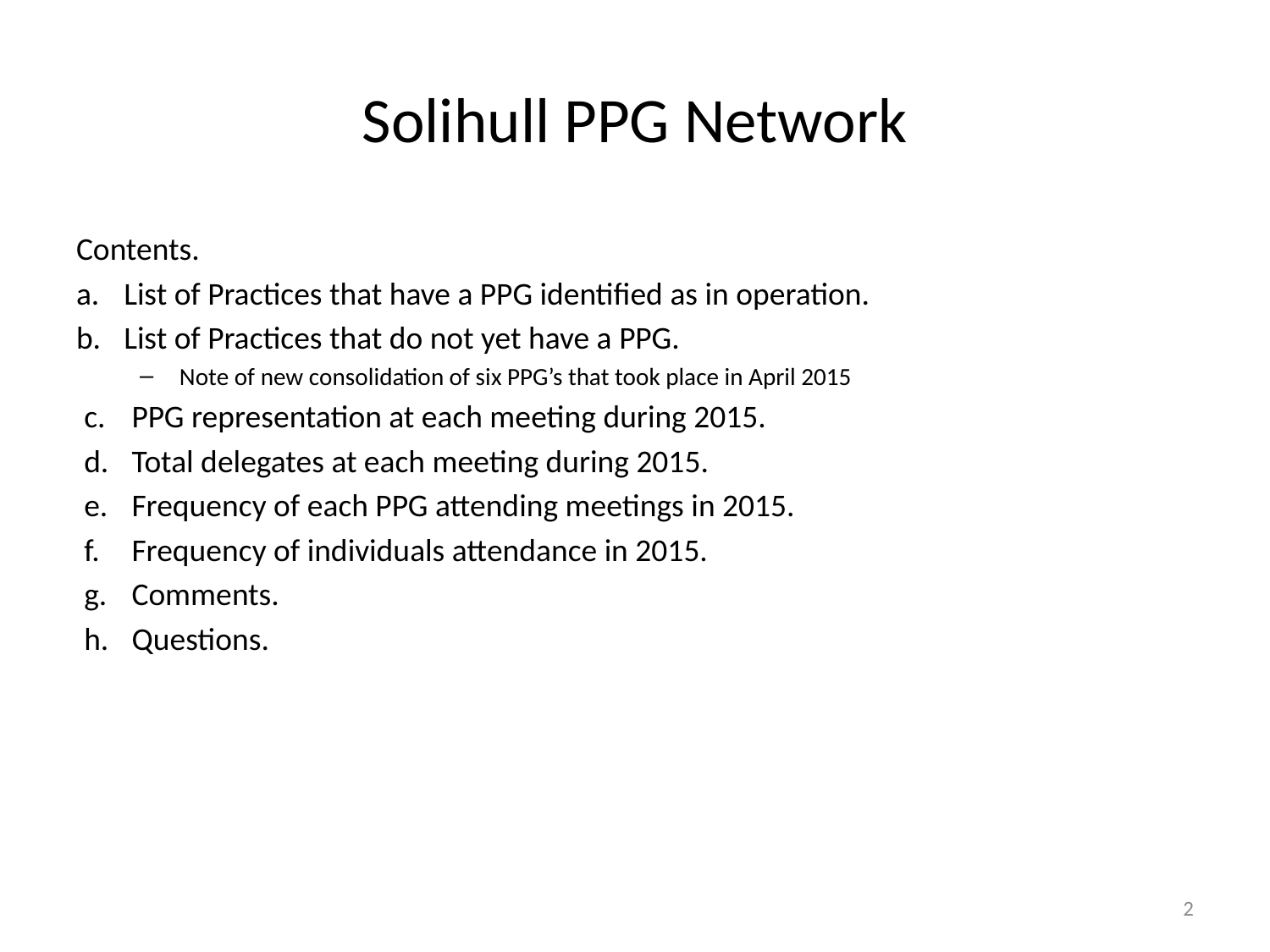

# Solihull PPG Network
Contents.
List of Practices that have a PPG identified as in operation.
List of Practices that do not yet have a PPG.
Note of new consolidation of six PPG’s that took place in April 2015
PPG representation at each meeting during 2015.
Total delegates at each meeting during 2015.
Frequency of each PPG attending meetings in 2015.
Frequency of individuals attendance in 2015.
Comments.
Questions.
2